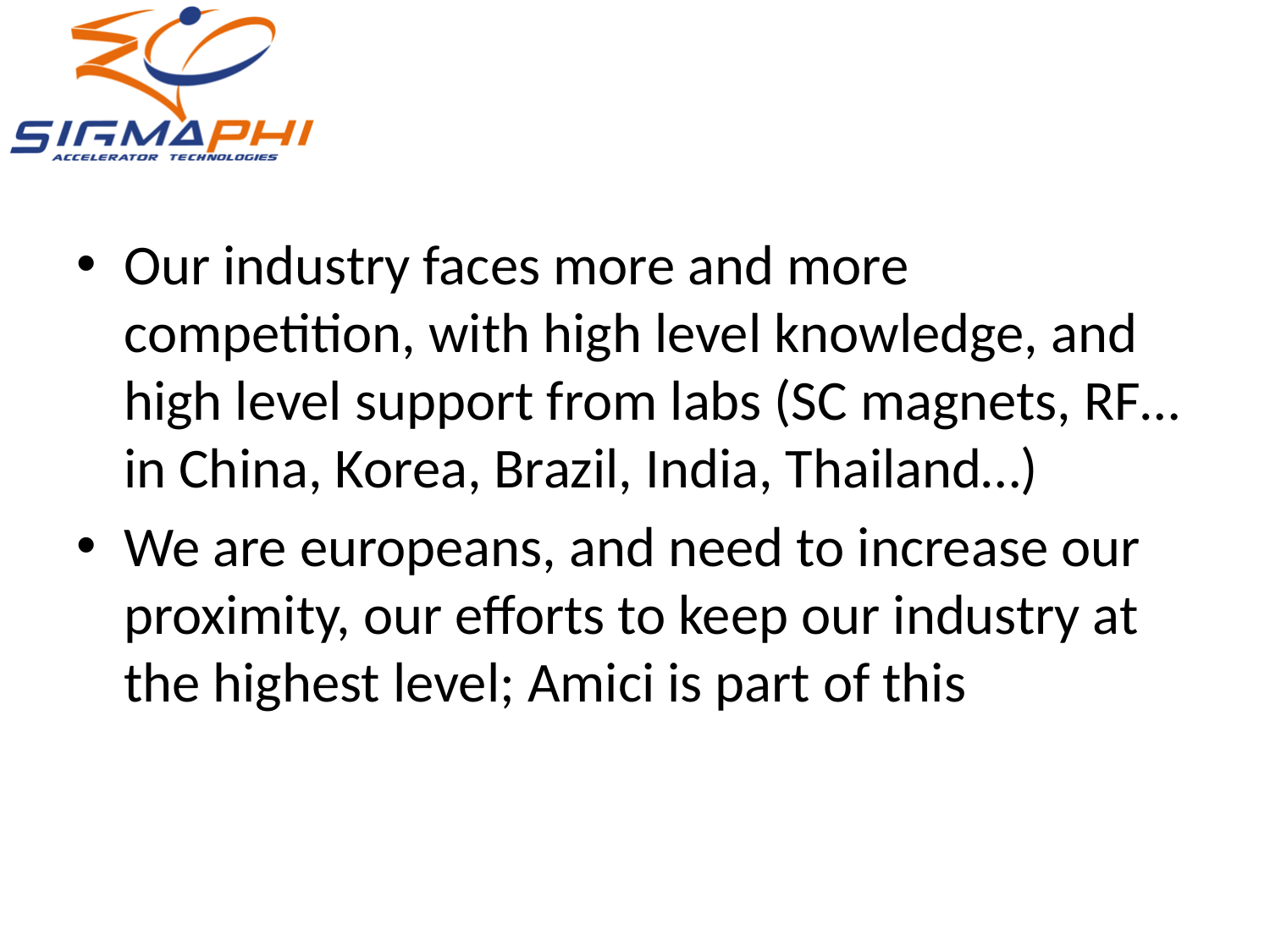

#
Our industry faces more and more competition, with high level knowledge, and high level support from labs (SC magnets, RF… in China, Korea, Brazil, India, Thailand…)
We are europeans, and need to increase our proximity, our efforts to keep our industry at the highest level; Amici is part of this